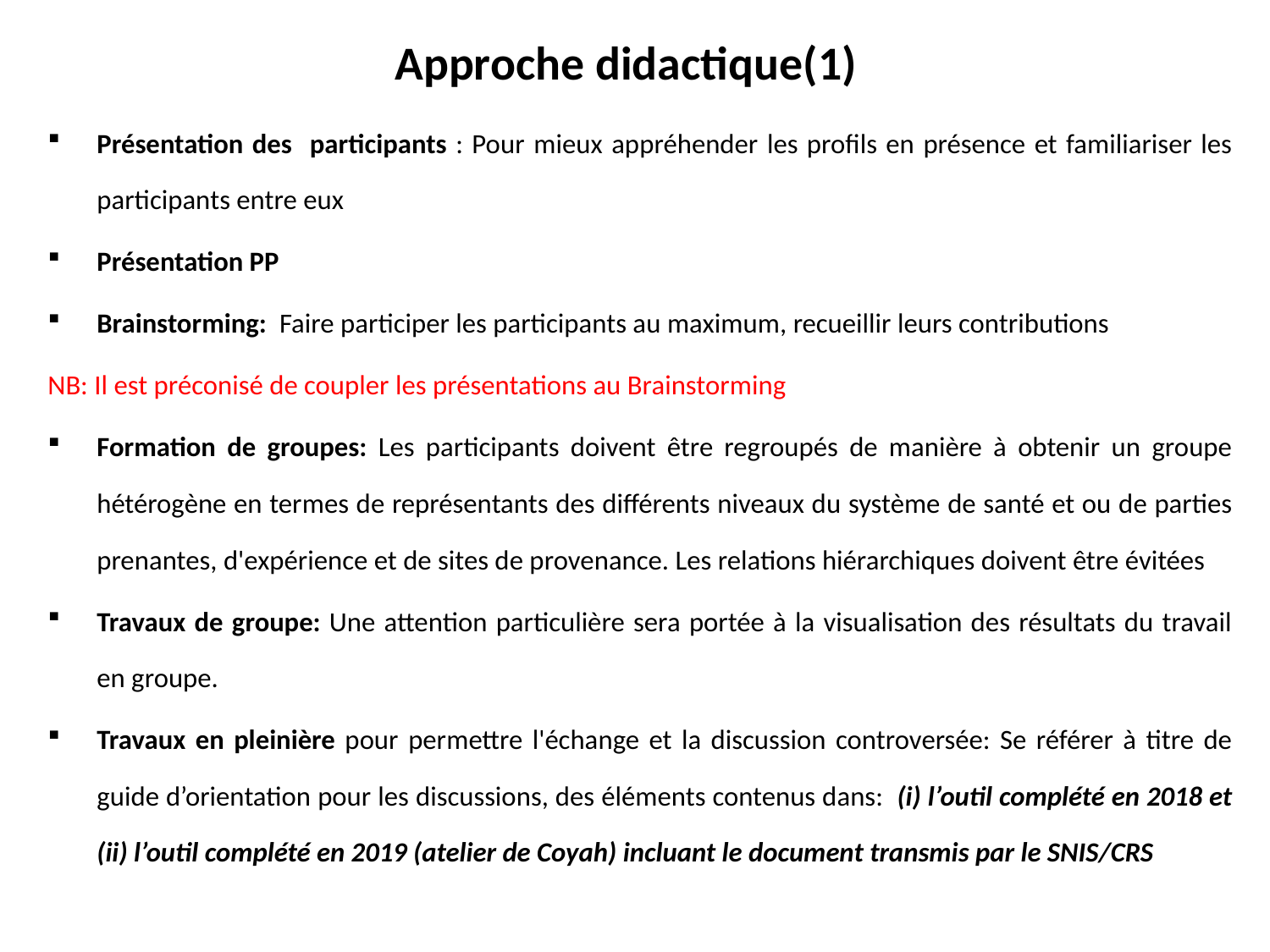

# Approche didactique(1)
Présentation des  participants : Pour mieux appréhender les profils en présence et familiariser les participants entre eux
Présentation PP
Brainstorming:  Faire participer les participants au maximum, recueillir leurs contributions
NB: Il est préconisé de coupler les présentations au Brainstorming
Formation de groupes: Les participants doivent être regroupés de manière à obtenir un groupe hétérogène en termes de représentants des différents niveaux du système de santé et ou de parties prenantes, d'expérience et de sites de provenance. Les relations hiérarchiques doivent être évitées
Travaux de groupe: Une attention particulière sera portée à la visualisation des résultats du travail en groupe.
Travaux en pleinière pour permettre l'échange et la discussion controversée: Se référer à titre de guide d’orientation pour les discussions, des éléments contenus dans:  (i) l’outil complété en 2018 et (ii) l’outil complété en 2019 (atelier de Coyah) incluant le document transmis par le SNIS/CRS